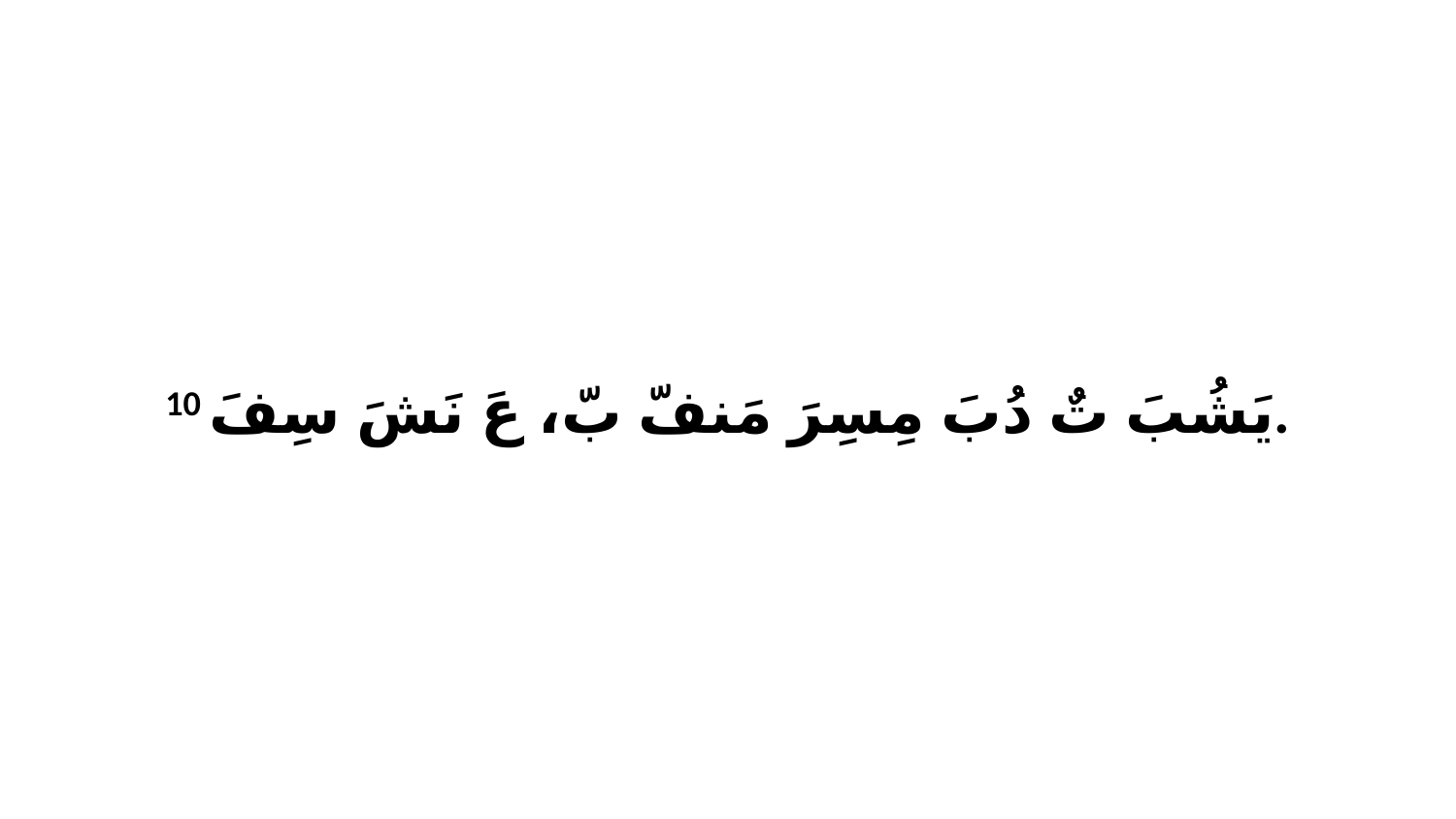

10 يَشُبَ تٌ دُبَ مِسِرَ مَنفّ بّ، عَ نَشَ سِفَ.